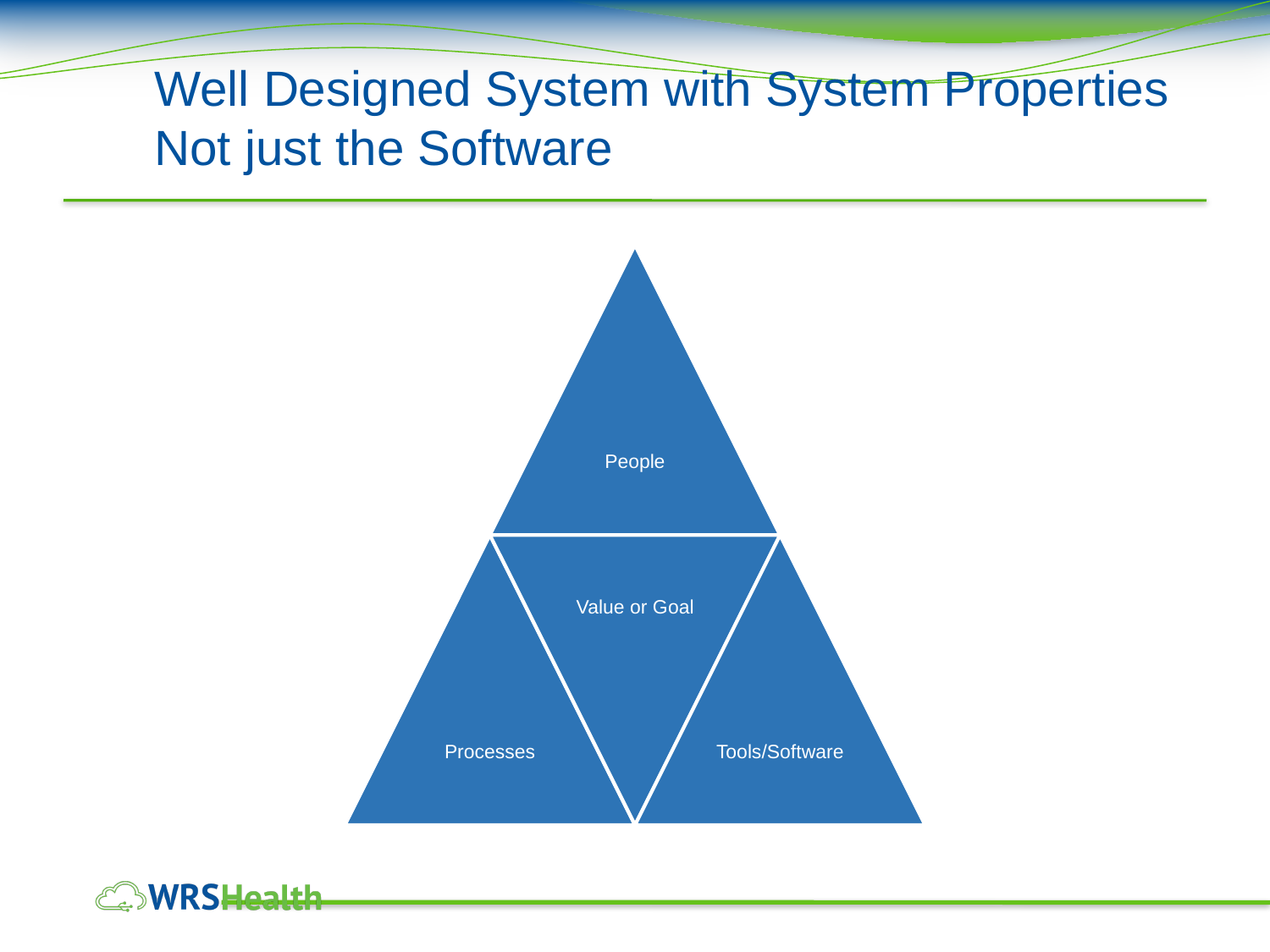

# Well Designed System with System Properties Not just the Software
People
Processes
Value or Goal
Tools/Software